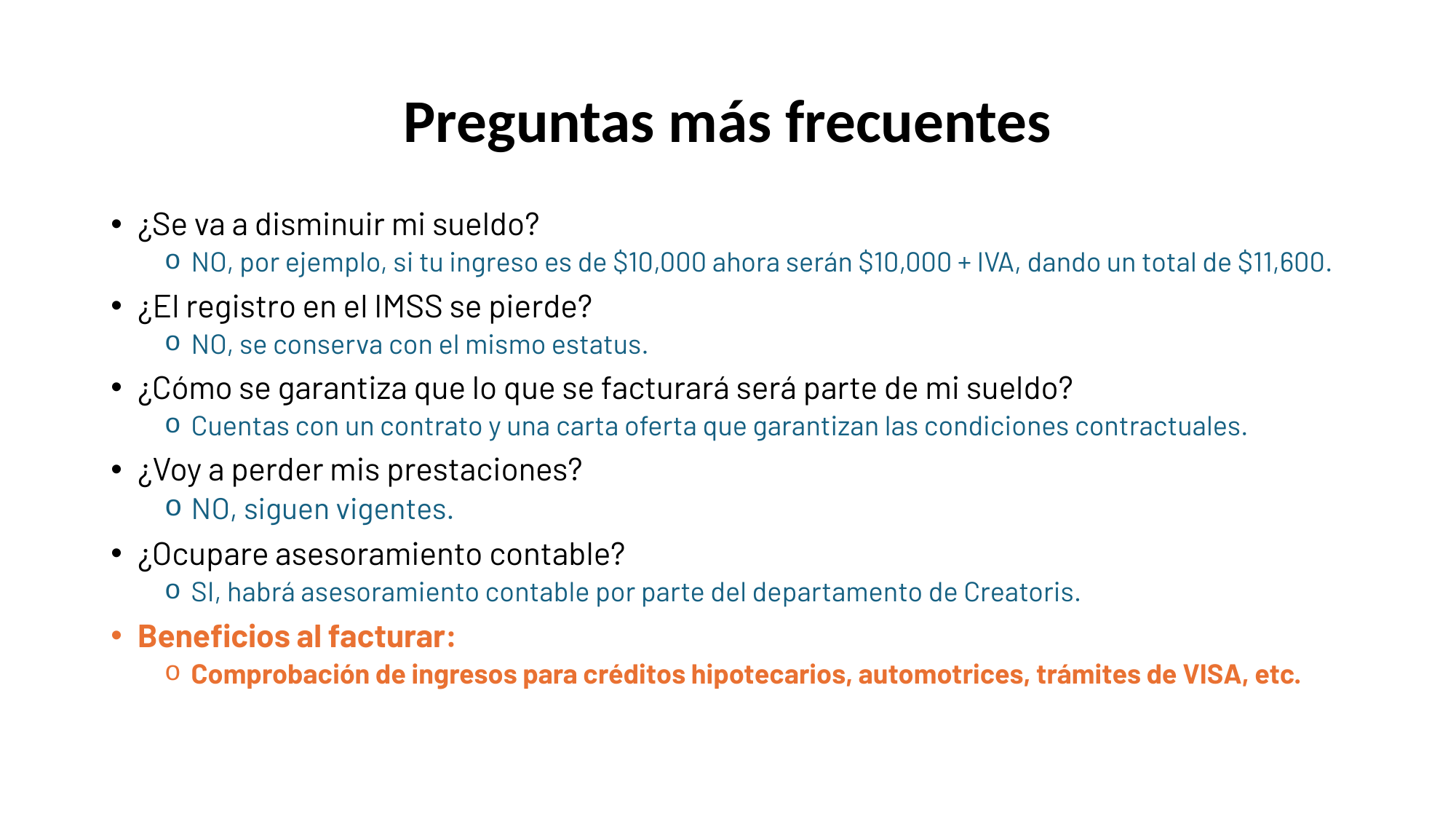

# Preguntas más frecuentes
¿Se va a disminuir mi sueldo?
NO, por ejemplo, si tu ingreso es de $10,000 ahora serán $10,000 + IVA, dando un total de $11,600.
¿El registro en el IMSS se pierde?
NO, se conserva con el mismo estatus.
¿Cómo se garantiza que lo que se facturará será parte de mi sueldo?
Cuentas con un contrato y una carta oferta que garantizan las condiciones contractuales.
¿Voy a perder mis prestaciones?
NO, siguen vigentes.
¿Ocupare asesoramiento contable?
SI, habrá asesoramiento contable por parte del departamento de Creatoris.
Beneficios al facturar:
Comprobación de ingresos para créditos hipotecarios, automotrices, trámites de VISA, etc.